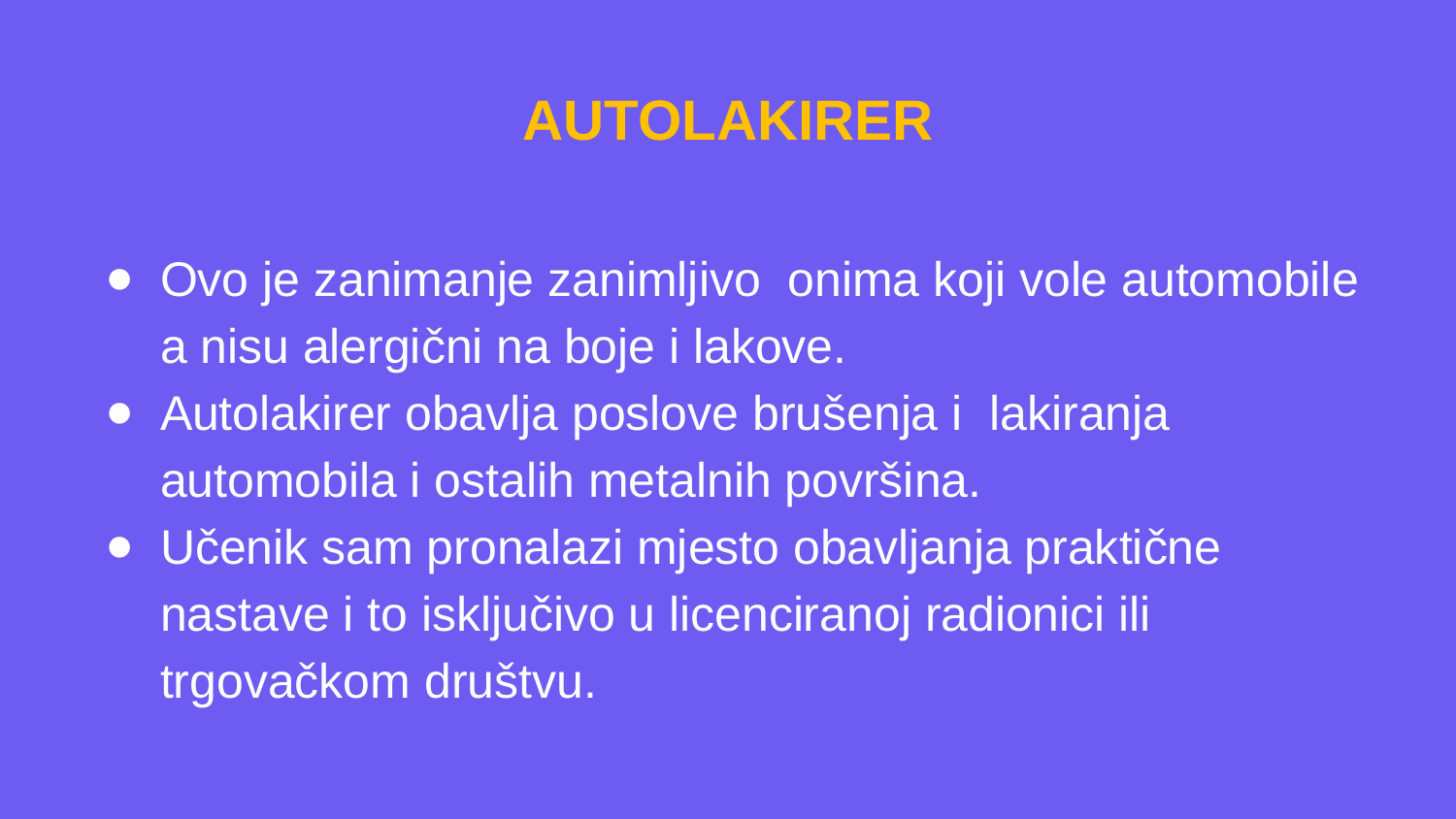

# AUTOLAKIRER
Ovo je zanimanje zanimljivo  onima koji vole automobile a nisu alergični na boje i lakove.
Autolakirer obavlja poslove brušenja i  lakiranja automobila i ostalih metalnih površina.
Učenik sam pronalazi mjesto obavljanja praktične nastave i to isključivo u licenciranoj radionici ili trgovačkom društvu.